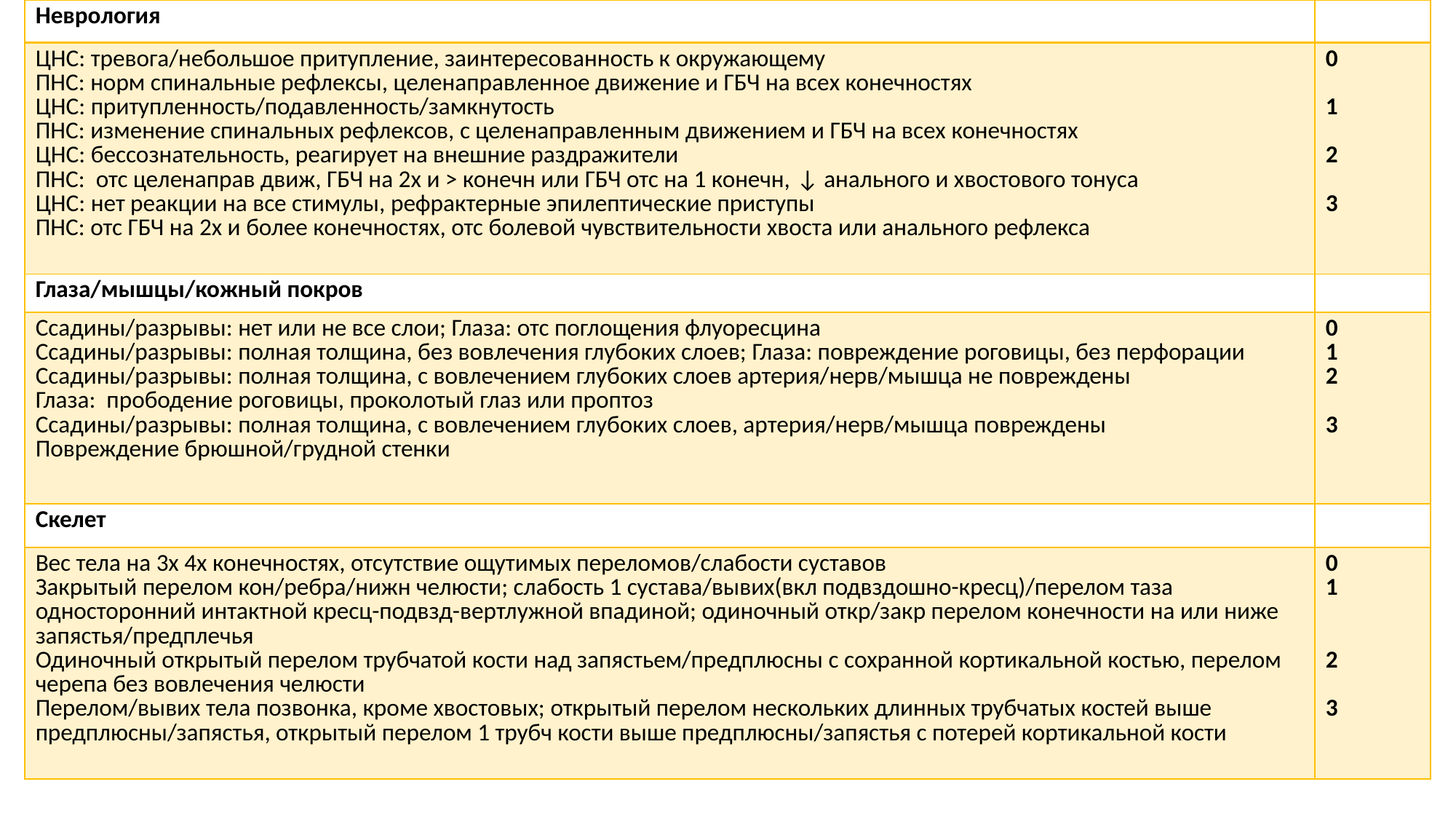

| Неврология |  |
| --- | --- |
| ЦНС: тревога/небольшое притупление, заинтересованность к окружающему ПНС: норм спинальные рефлексы, целенаправленное движение и ГБЧ на всех конечностях ЦНС: притупленность/подавленность/замкнутость ПНС: изменение спинальных рефлексов, с целенаправленным движением и ГБЧ на всех конечностях ЦНС: бессознательность, реагирует на внешние раздражители ПНС: отс целенаправ движ, ГБЧ на 2х и > конечн или ГБЧ отс на 1 конечн, ↓ анального и хвостового тонуса ЦНС: нет реакции на все стимулы, рефрактерные эпилептические приступы ПНС: отс ГБЧ на 2х и более конечностях, отс болевой чувствительности хвоста или анального рефлекса | 0 1 2 3 |
| Глаза/мышцы/кожный покров |  |
| Ссадины/разрывы: нет или не все слои; Глаза: отс поглощения флуоресцина Ссадины/разрывы: полная толщина, без вовлечения глубоких слоев; Глаза: повреждение роговицы, без перфорации Ссадины/разрывы: полная толщина, с вовлечением глубоких слоев артерия/нерв/мышца не повреждены Глаза: прободение роговицы, проколотый глаз или проптоз Ссадины/разрывы: полная толщина, с вовлечением глубоких слоев, артерия/нерв/мышца повреждены Повреждение брюшной/грудной стенки | 0 1 2 3 |
| Скелет |  |
| Вес тела на 3х 4х конечностях, отсутствие ощутимых переломов/слабости суставов Закрытый перелом кон/ребра/нижн челюсти; слабость 1 сустава/вывих(вкл подвздошно-кресц)/перелом таза односторонний интактной кресц-подвзд-вертлужной впадиной; одиночный откр/закр перелом конечности на или ниже запястья/предплечья Одиночный открытый перелом трубчатой кости над запястьем/предплюсны с сохранной кортикальной костью, перелом черепа без вовлечения челюсти Перелом/вывих тела позвонка, кроме хвостовых; открытый перелом нескольких длинных трубчатых костей выше предплюсны/запястья, открытый перелом 1 трубч кости выше предплюсны/запястья с потерей кортикальной кости | 0 1 2 3 |